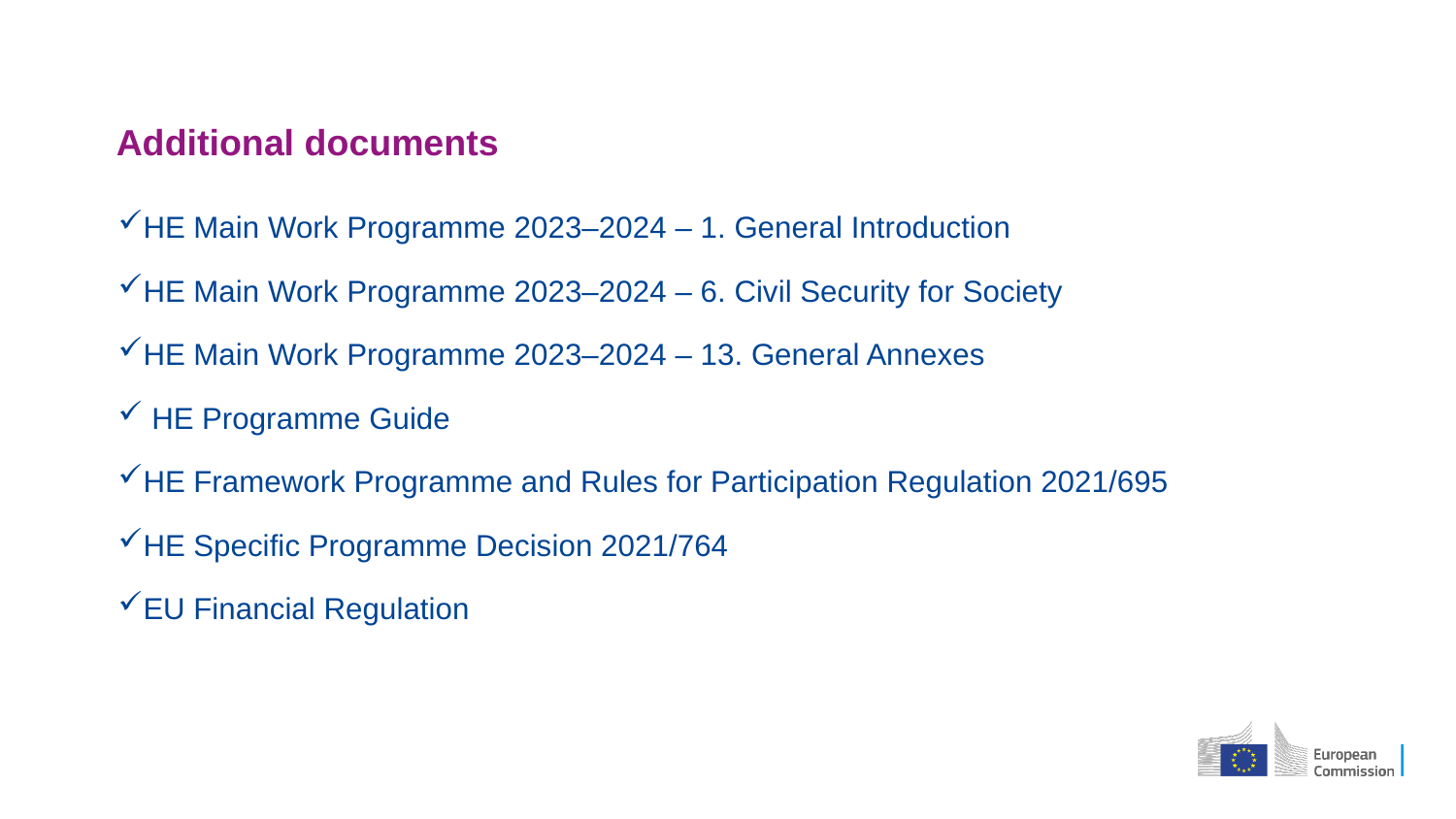

# Additional documents
HE Main Work Programme 2023–2024 – 1. General Introduction
HE Main Work Programme 2023–2024 – 6. Civil Security for Society
HE Main Work Programme 2023–2024 – 13. General Annexes
 HE Programme Guide
HE Framework Programme and Rules for Participation Regulation 2021/695
HE Specific Programme Decision 2021/764
EU Financial Regulation